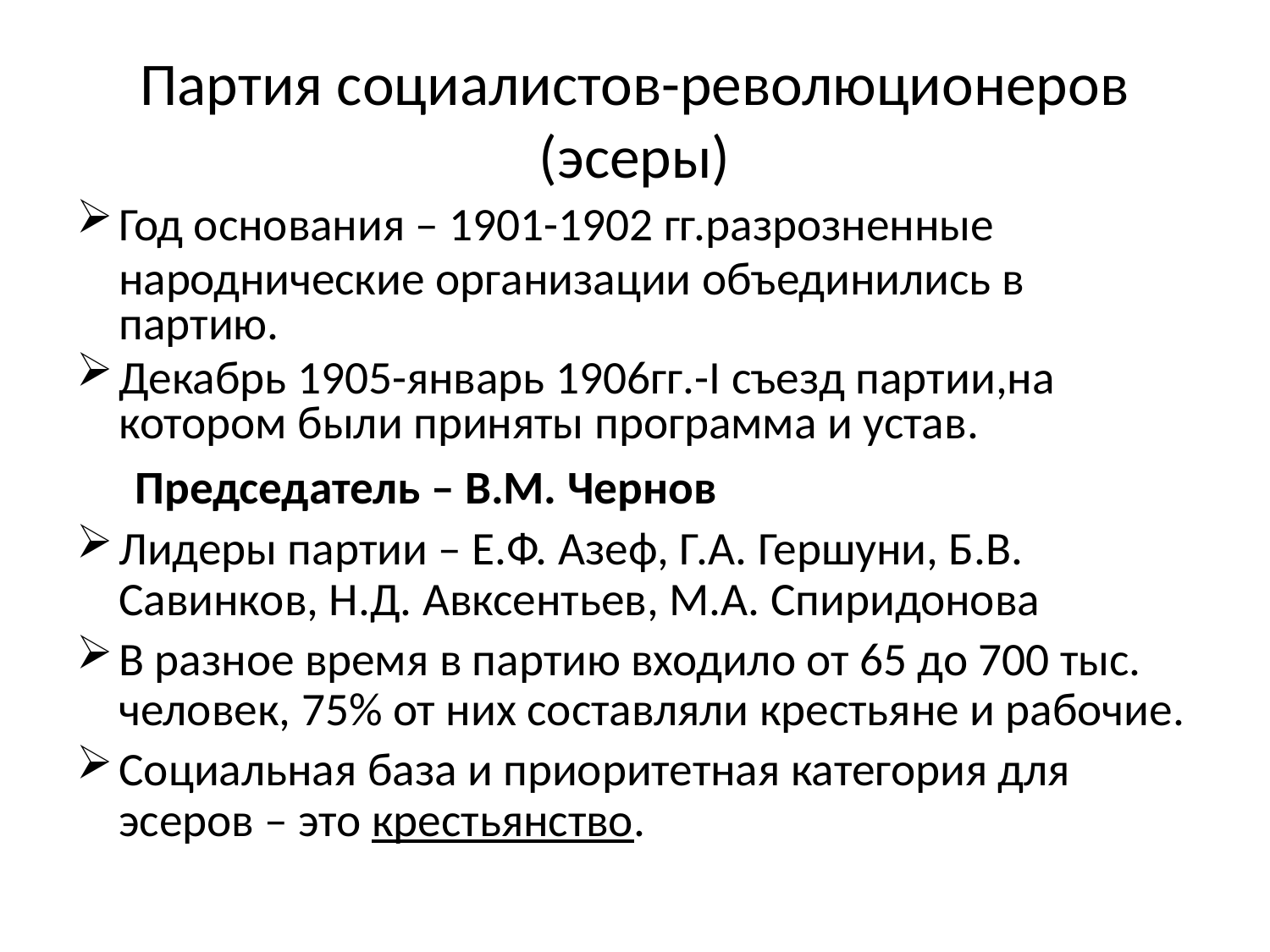

# Партия социалистов-революционеров (эсеры)
Год основания – 1901-1902 гг.разрозненные
    народнические организации объединились в партию.
Декабрь 1905-январь 1906гг.-I съезд партии,на котором были приняты программа и устав.
     Председатель – В.М. Чернов
Лидеры партии – Е.Ф. Азеф, Г.А. Гершуни, Б.В. Савинков, Н.Д. Авксентьев, М.А. Спиридонова
В разное время в партию входило от 65 до 700 тыс. человек, 75% от них составляли крестьяне и рабочие.
Социальная база и приоритетная категория для эсеров – это крестьянство.